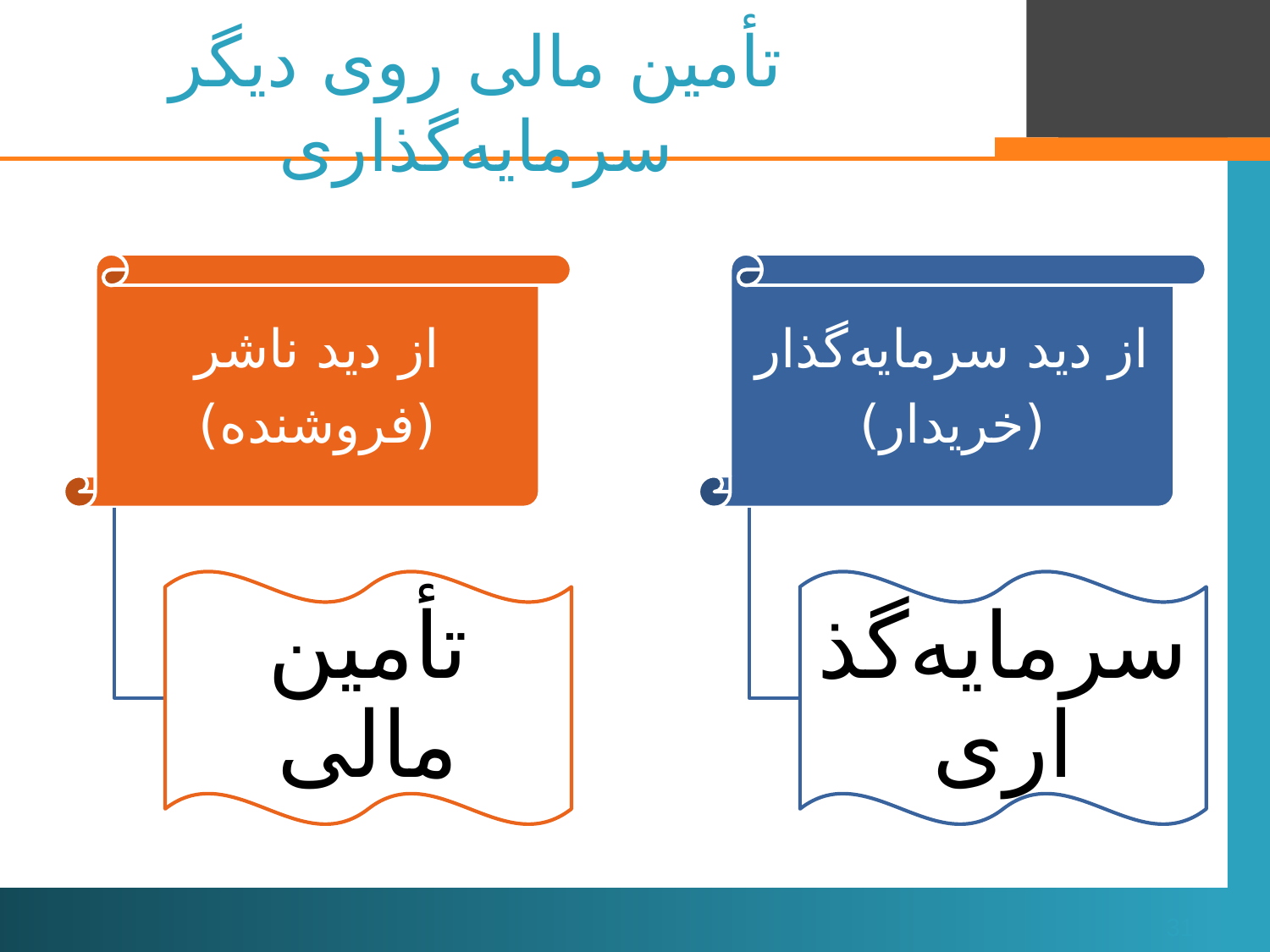

# تأمین مالی روی دیگر سرمایه‌گذاری
از دید ناشر
(فروشنده)
تأمین مالی
از دید سرمایه‌گذار
(خریدار)
سرمایه‌گذاری
31